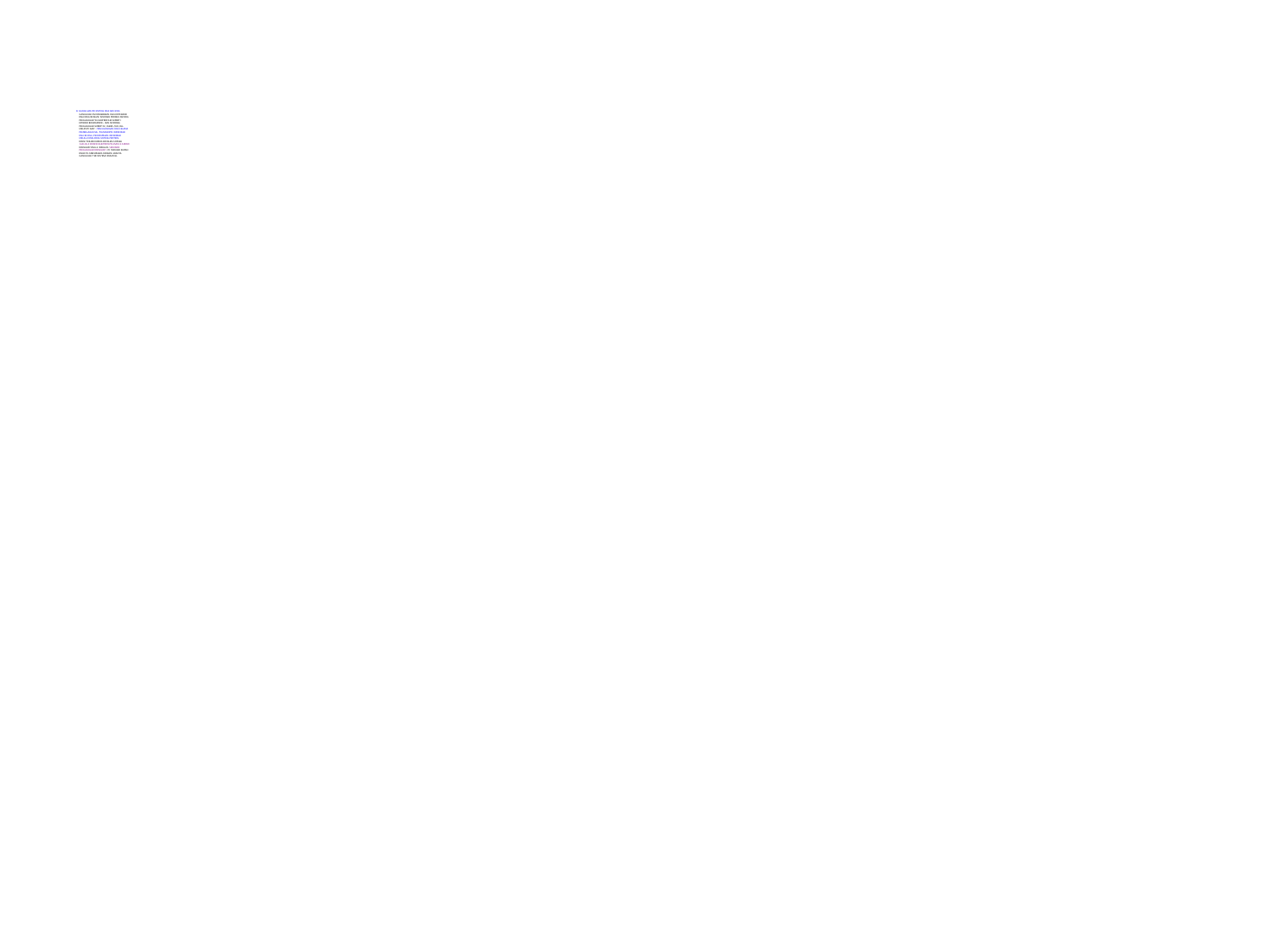

# D. GANGGUAN PD SINTESA DNA DAN RNA GANGGUAN INI DISEBABKAN OLEH INTERAKSI DNA/RNA DENGAN SENYAWA PRODUK ANTARA PENGALKILASI YG ELEKTROFILIK SEPERTI EPOKSID BENZOAPIRIN , DAN SENYAWA PENGALKILASI SEPERTI Cr, ASBES, TAR, DLL. MELIPUTI SAAT : PENGGANDAAN DNA SELAMA PEMBELAHAN SEL, TRANSKRIPSI INFORMASI DNA KE RNA, PENYAMPAIAN INFORMASI MELALUI RNA PADA SINTESA PROTEIN. DISINI TERJADI IKATAN KOVALEN ANTARA GUGUS-2 DONOR ELEKTRON PD ASAM-2 AMINO DISINGKAT RNH-H  DENGAN SENYAWA PENGALKILASI DISINGKAT (X+) MENJADI IKATAN RNHX YG MERUPAKAN INDIKASI ADANYA GANGGUAN THD SINTESA DNA/RNA.